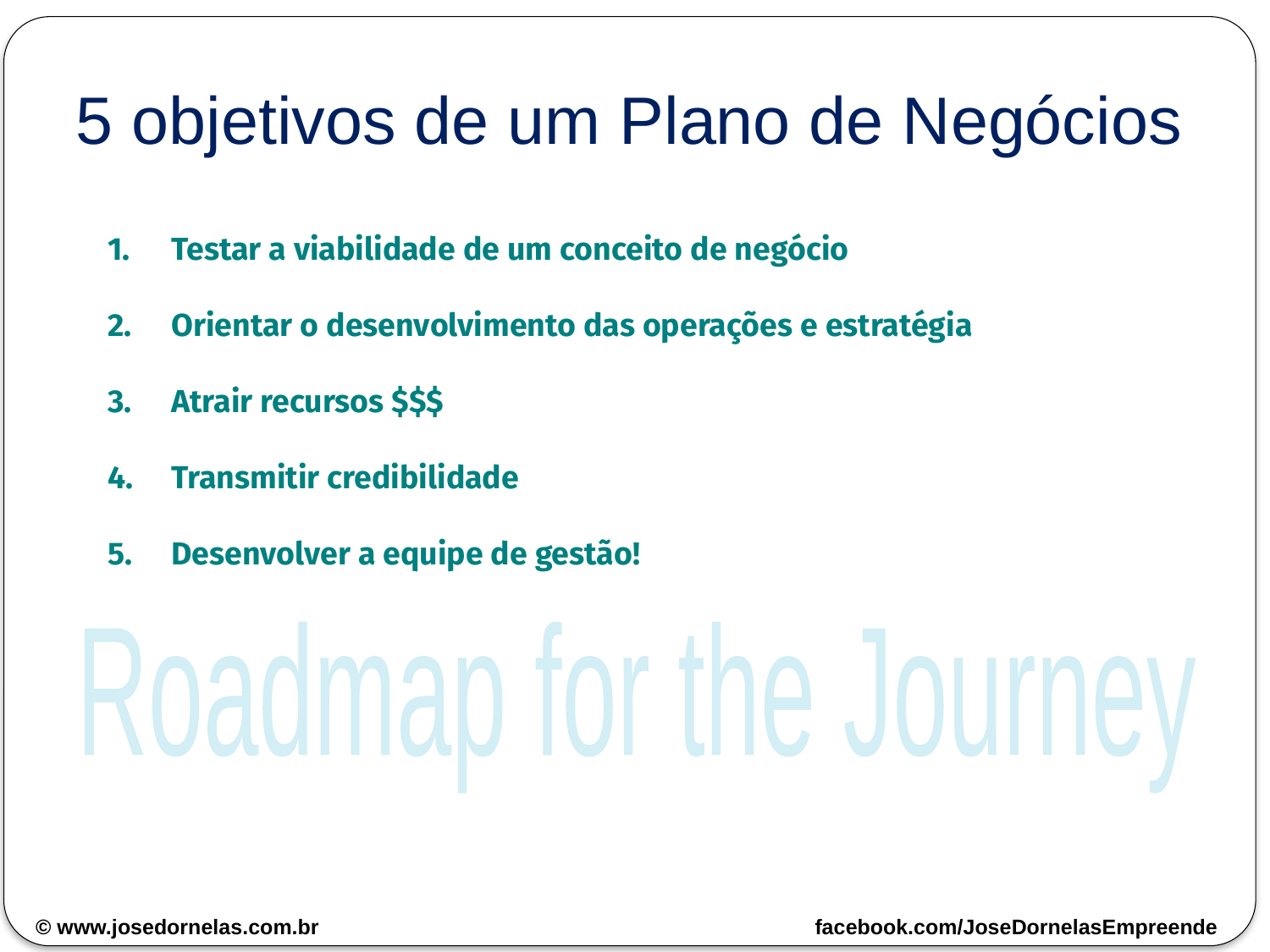

# 5 objetivos de um Plano de Negócios
Testar a viabilidade de um conceito de negócio

Orientar o desenvolvimento das operações e estratégia

Atrair recursos $$$

Transmitir credibilidade

Desenvolver a equipe de gestão!

Roadmap for the Journey
© www.josedornelas.com.br                                                                                    facebook.com/JoseDornelasEmpreende